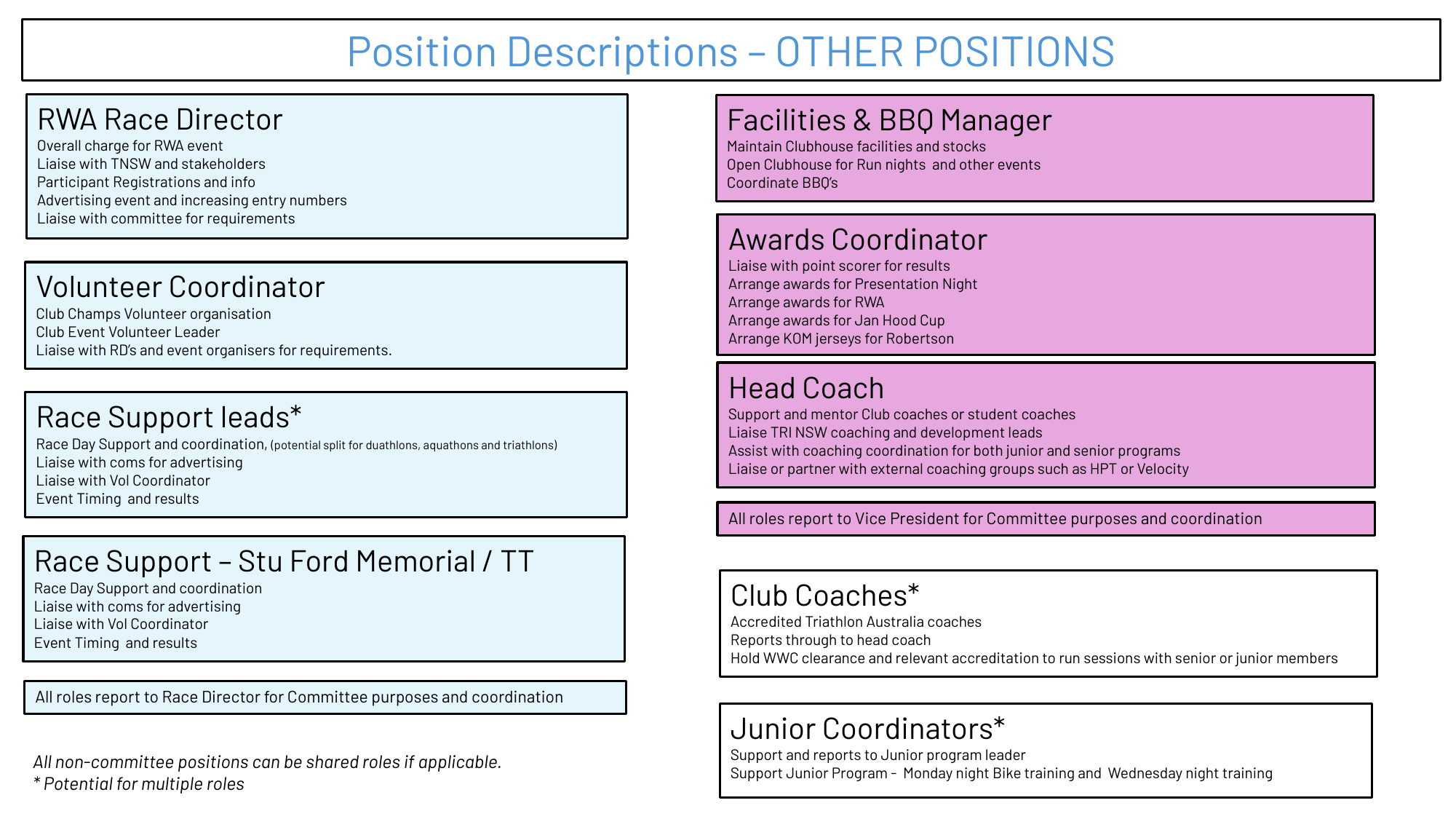

Position Descriptions – OTHER POSITIONS
RWA Race Director
Overall charge for RWA event
Liaise with TNSW and stakeholders
Participant Registrations and info
Advertising event and increasing entry numbers
Liaise with committee for requirements
Facilities & BBQ Manager
Maintain Clubhouse facilities and stocks
Open Clubhouse for Run nights  and other events
Coordinate BBQ’s

Awards Coordinator
Liaise with point scorer for results
Arrange awards for Presentation Night
Arrange awards for RWA
Arrange awards for Jan Hood Cup
Arrange KOM jerseys for Robertson
Volunteer Coordinator
Club Champs Volunteer organisation
Club Event Volunteer Leader
Liaise with RD’s and event organisers for requirements.

Head Coach
Support and mentor Club coaches or student coaches
Liaise TRI NSW coaching and development leads
Assist with coaching coordination for both junior and senior programs
Liaise or partner with external coaching groups such as HPT or Velocity
Race Support leads*
Race Day Support and coordination, (potential split for duathlons, aquathons and triathlons)
Liaise with coms for advertising
Liaise with Vol Coordinator
Event Timing  and results
All roles report to Vice President for Committee purposes and coordination

Race Support – Stu Ford Memorial / TT
Race Day Support and coordination
Liaise with coms for advertising
Liaise with Vol Coordinator
Event Timing  and results
Club Coaches*
Accredited Triathlon Australia coaches
Reports through to head coach
Hold WWC clearance and relevant accreditation to run sessions with senior or junior members

All roles report to Race Director for Committee purposes and coordination

Junior Coordinators*
Support and reports to Junior program leader
Support Junior Program -  Monday night Bike training and  Wednesday night training

All non-committee positions can be shared roles if applicable.
* Potential for multiple roles